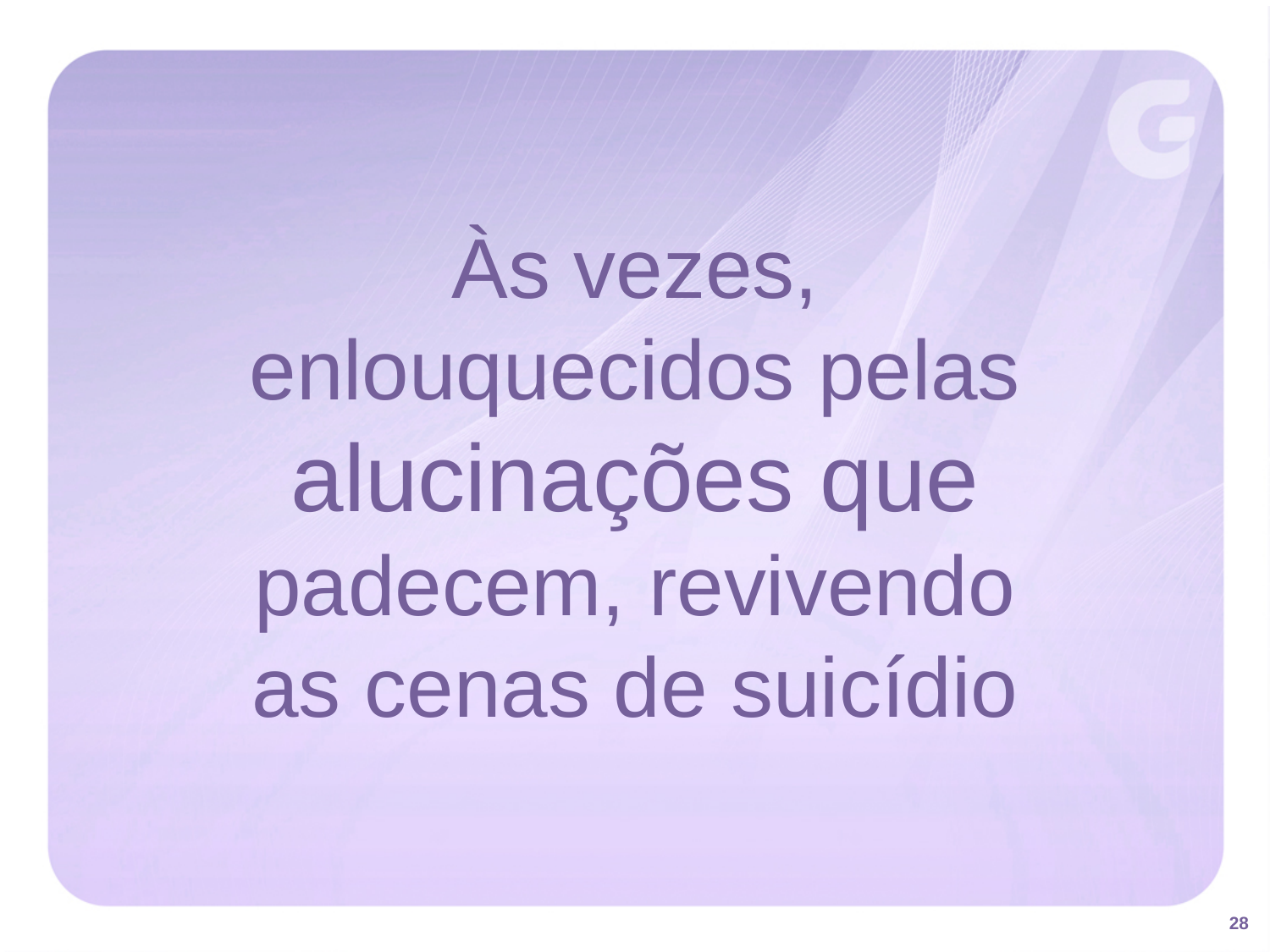

Às vezes, enlouquecidos pelas alucinações que padecem, revivendo
as cenas de suicídio
28